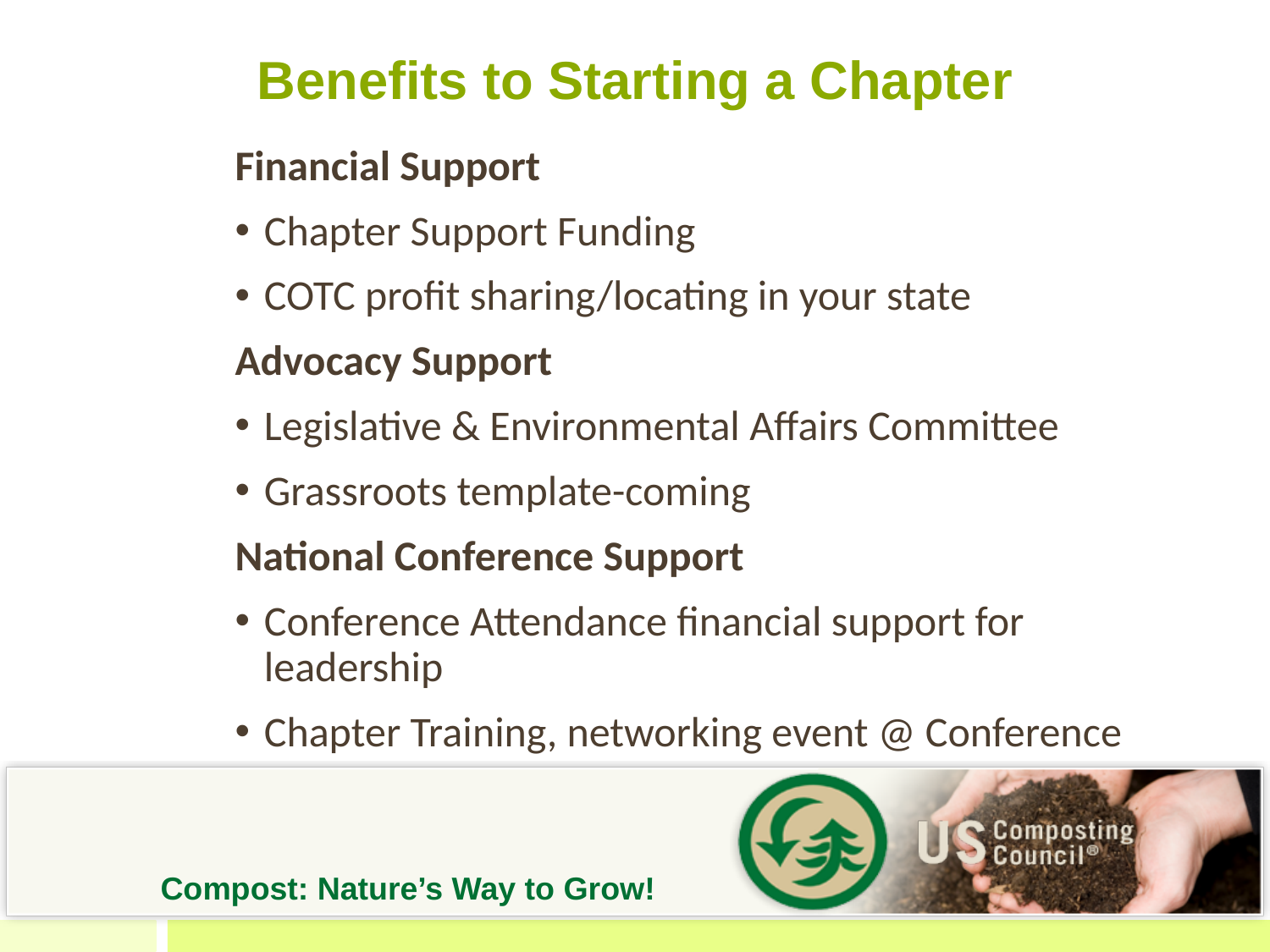

# Benefits to Starting a Chapter
Financial Support
Chapter Support Funding
COTC profit sharing/locating in your state
Advocacy Support
Legislative & Environmental Affairs Committee
Grassroots template-coming
National Conference Support
Conference Attendance financial support for leadership
Chapter Training, networking event @ Conference